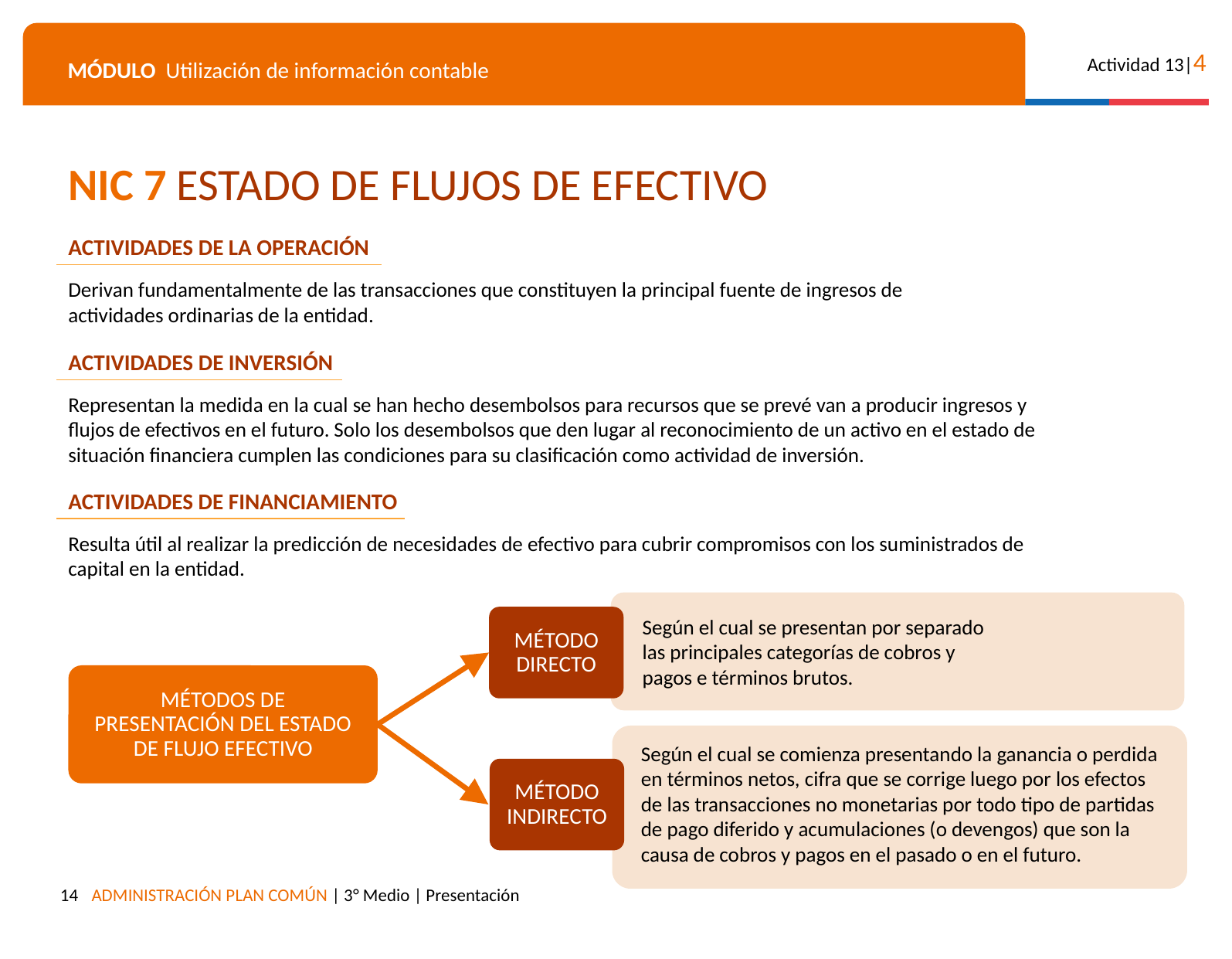

NIC 7 ESTADO DE FLUJOS DE EFECTIVO
ACTIVIDADES DE LA OPERACIÓN
Derivan fundamentalmente de las transacciones que constituyen la principal fuente de ingresos de actividades ordinarias de la entidad.
ACTIVIDADES DE INVERSIÓN
Representan la medida en la cual se han hecho desembolsos para recursos que se prevé van a producir ingresos y flujos de efectivos en el futuro. Solo los desembolsos que den lugar al reconocimiento de un activo en el estado de situación financiera cumplen las condiciones para su clasificación como actividad de inversión.
ACTIVIDADES DE FINANCIAMIENTO
Resulta útil al realizar la predicción de necesidades de efectivo para cubrir compromisos con los suministrados de capital en la entidad.

Según el cual se presentan por separado las principales categorías de cobros y pagos e términos brutos.
MÉTODO
DIRECTO

MÉTODOS DE PRESENTACIÓN DEL ESTADO DE FLUJO EFECTIVO

Según el cual se comienza presentando la ganancia o perdida en términos netos, cifra que se corrige luego por los efectos de las transacciones no monetarias por todo tipo de partidas de pago diferido y acumulaciones (o devengos) que son la causa de cobros y pagos en el pasado o en el futuro.

MÉTODO
INDIRECTO